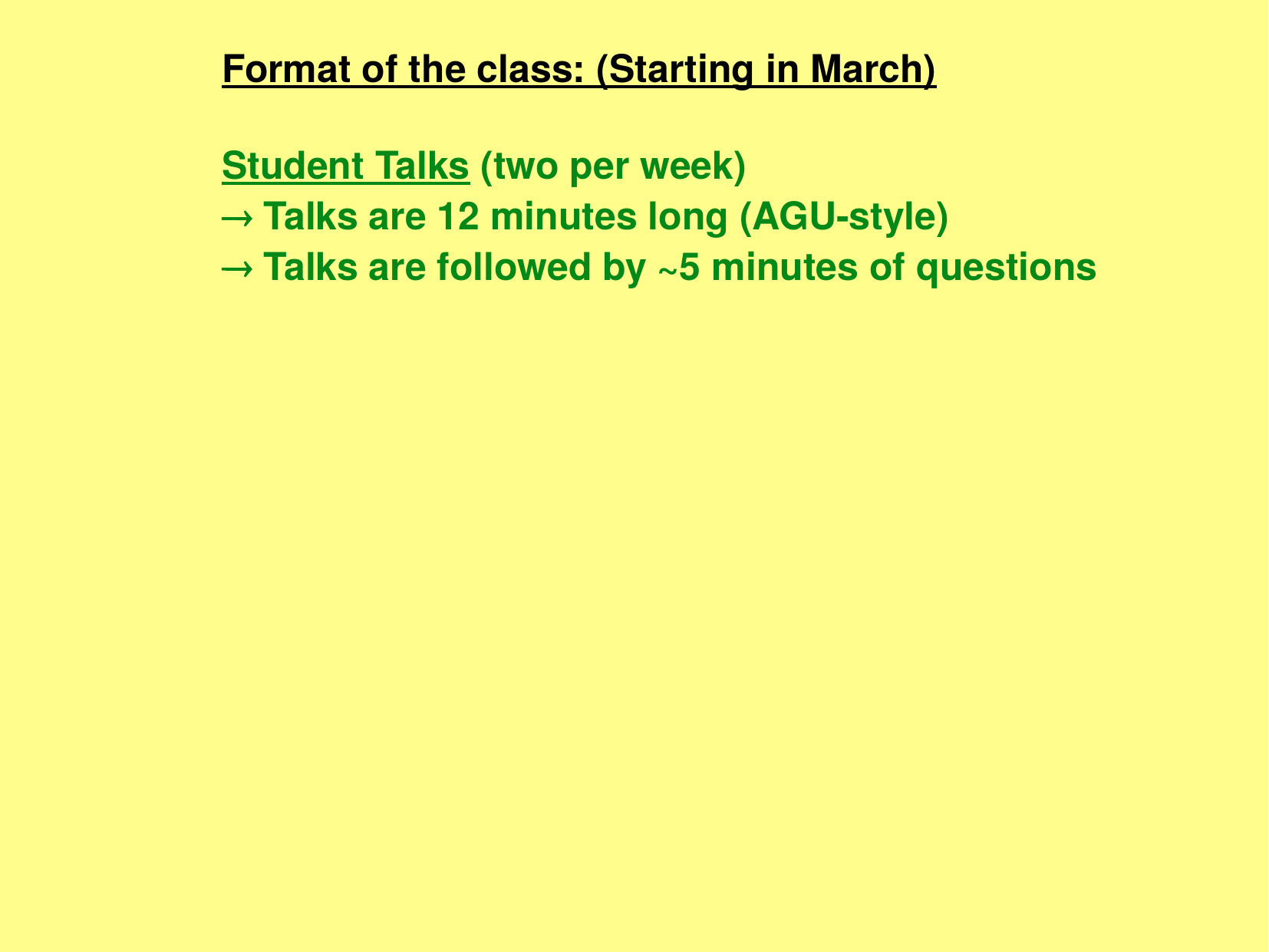

Format of the class: (Starting in March)

Student Talks (two per week)
→ Talks are 12 minutes long (AGU-style)
→ Talks are followed by ~5 minutes of questions